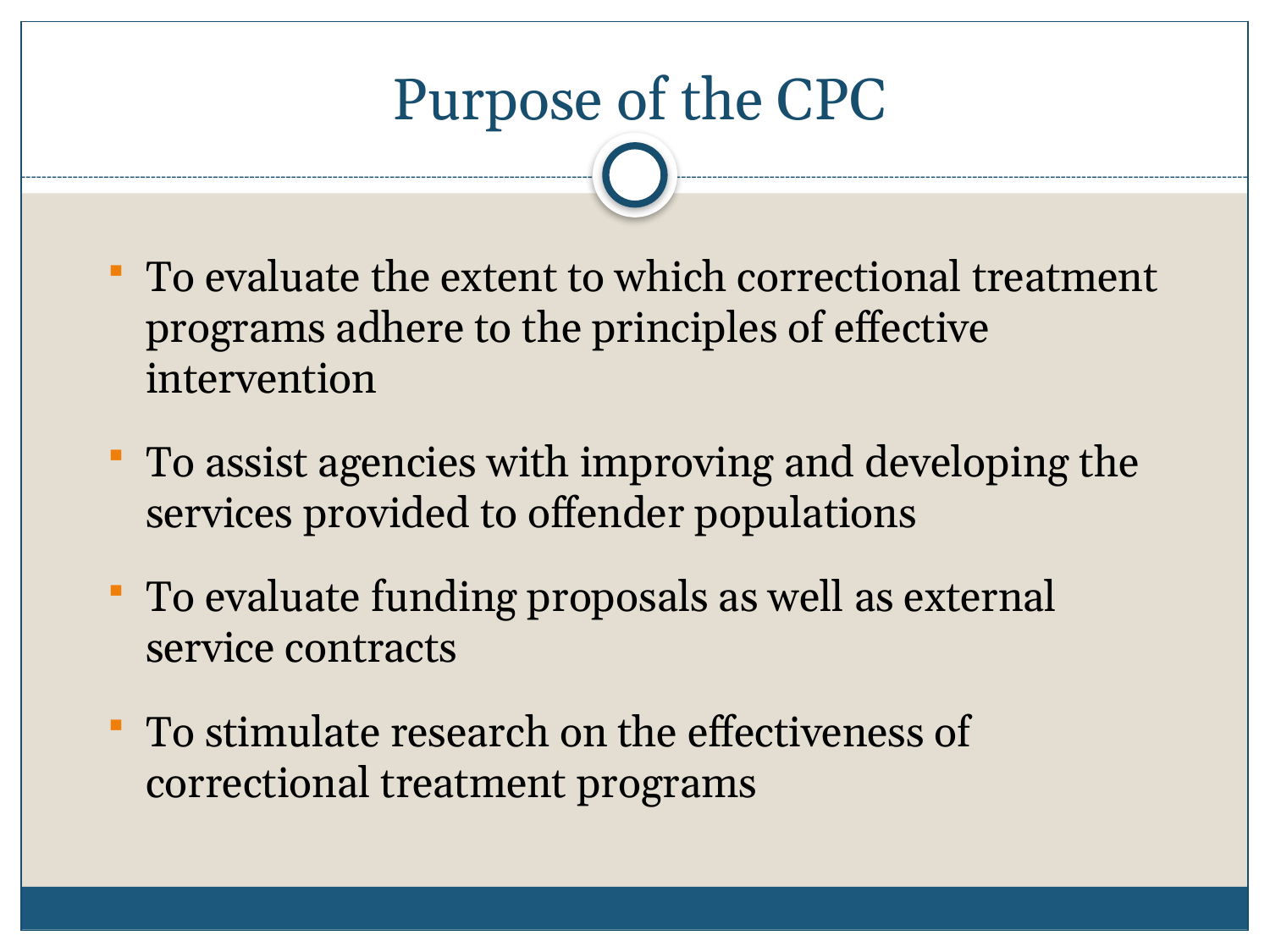

# Purpose of the CPC
To evaluate the extent to which correctional treatment programs adhere to the principles of effective intervention

To assist agencies with improving and developing the services provided to offender populations

To evaluate funding proposals as well as external service contracts

To stimulate research on the effectiveness of correctional treatment programs